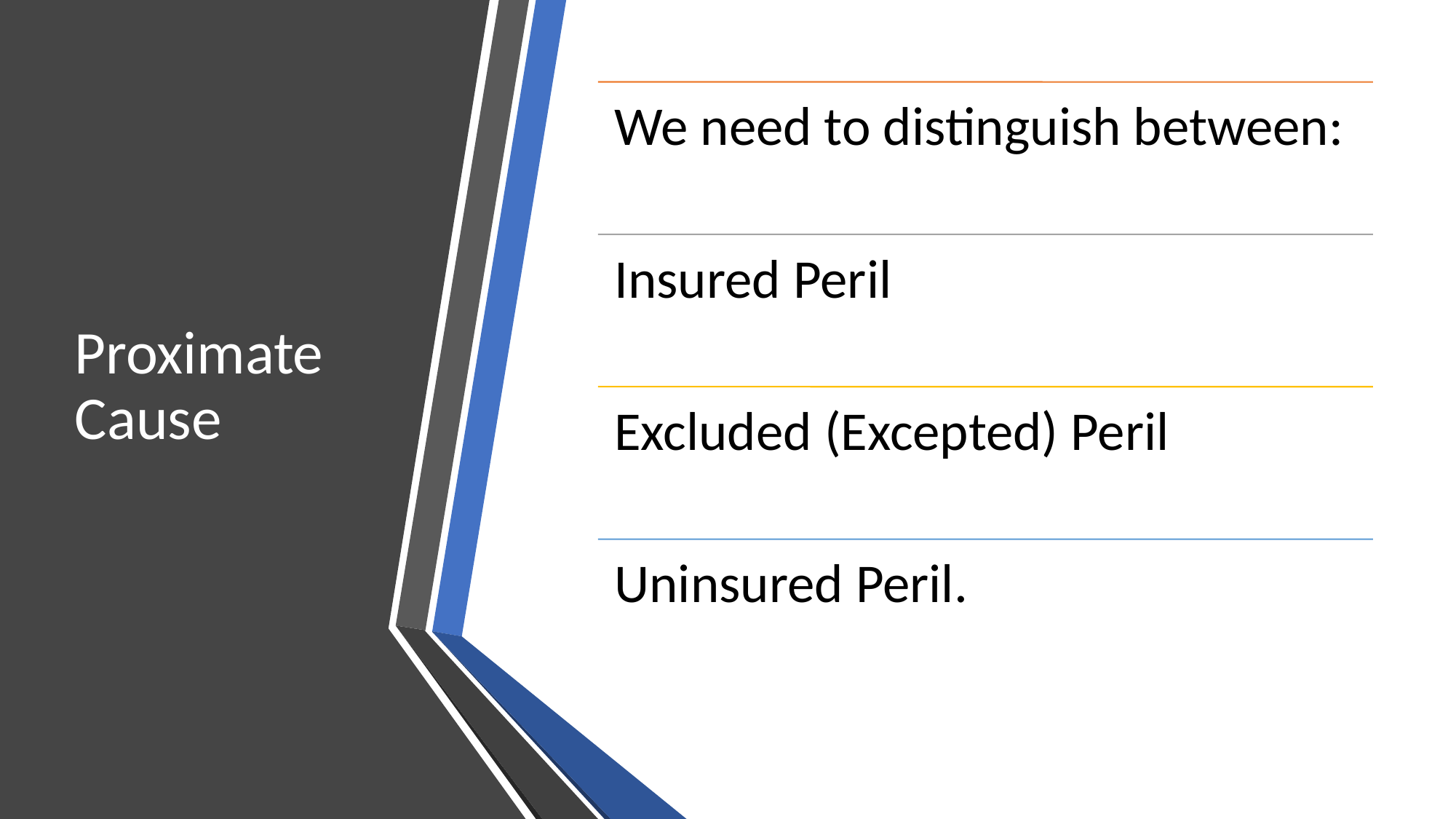

# Proximate Cause
We need to distinguish between:
Insured Peril
Excluded (Excepted) Peril
Uninsured Peril.